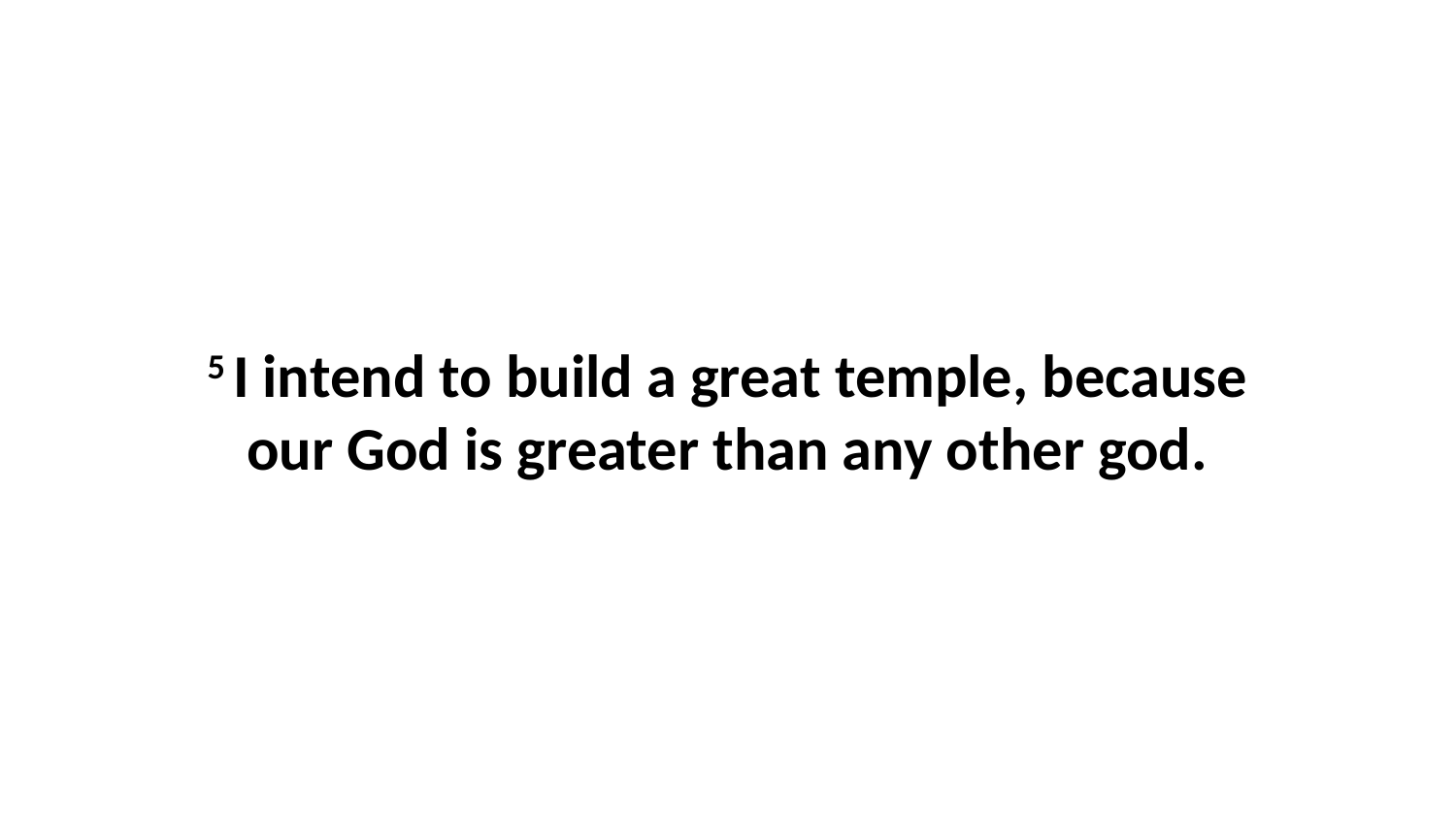

5 I intend to build a great temple, because our God is greater than any other god.